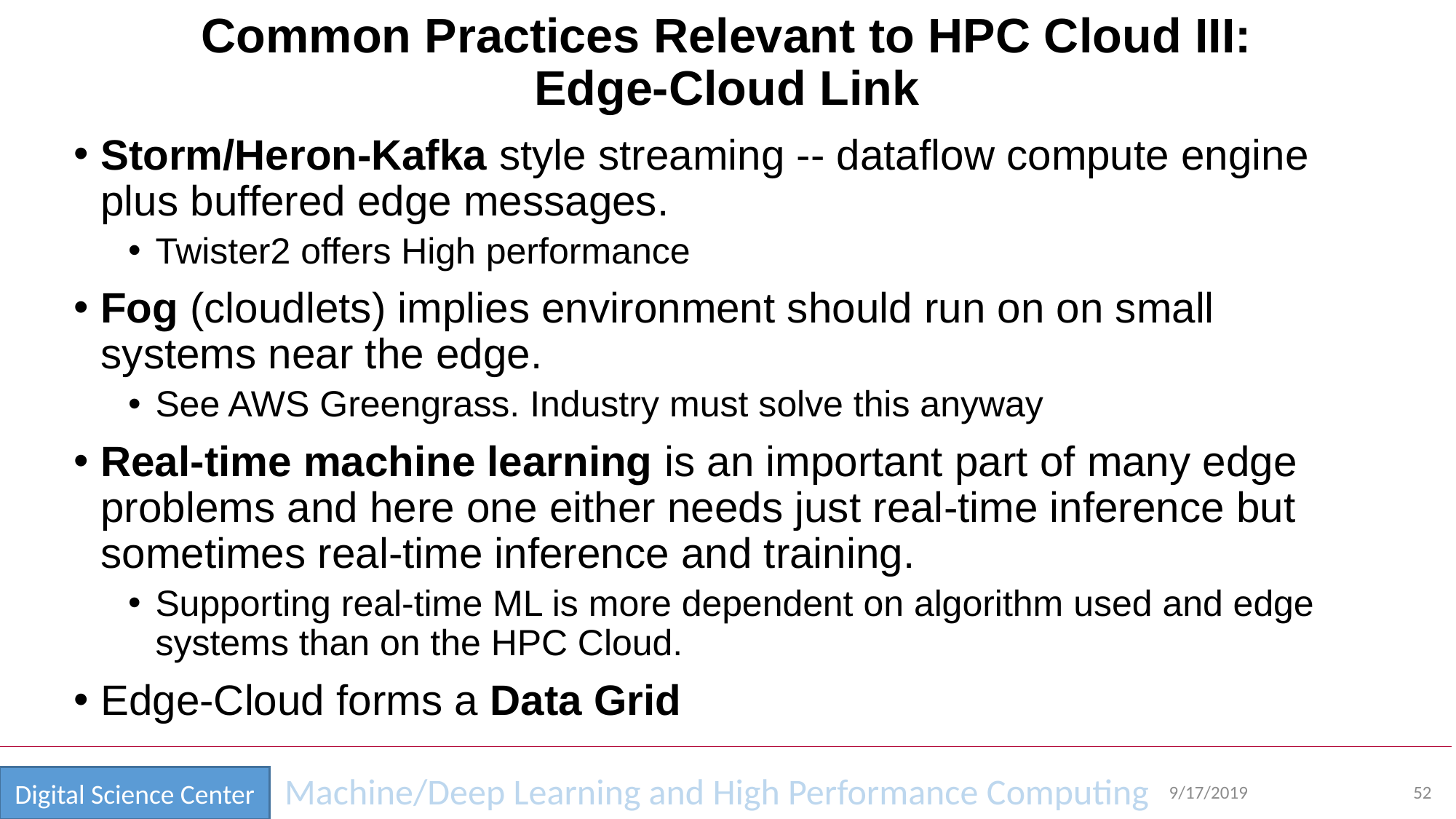

# Common Practices Relevant to HPC Cloud III: Edge-Cloud Link
Storm/Heron-Kafka style streaming -- dataflow compute engine plus buffered edge messages.
Twister2 offers High performance
Fog (cloudlets) implies environment should run on on small systems near the edge.
See AWS Greengrass. Industry must solve this anyway
Real-time machine learning is an important part of many edge problems and here one either needs just real-time inference but sometimes real-time inference and training.
Supporting real-time ML is more dependent on algorithm used and edge systems than on the HPC Cloud.
Edge-Cloud forms a Data Grid

9/17/2019
52